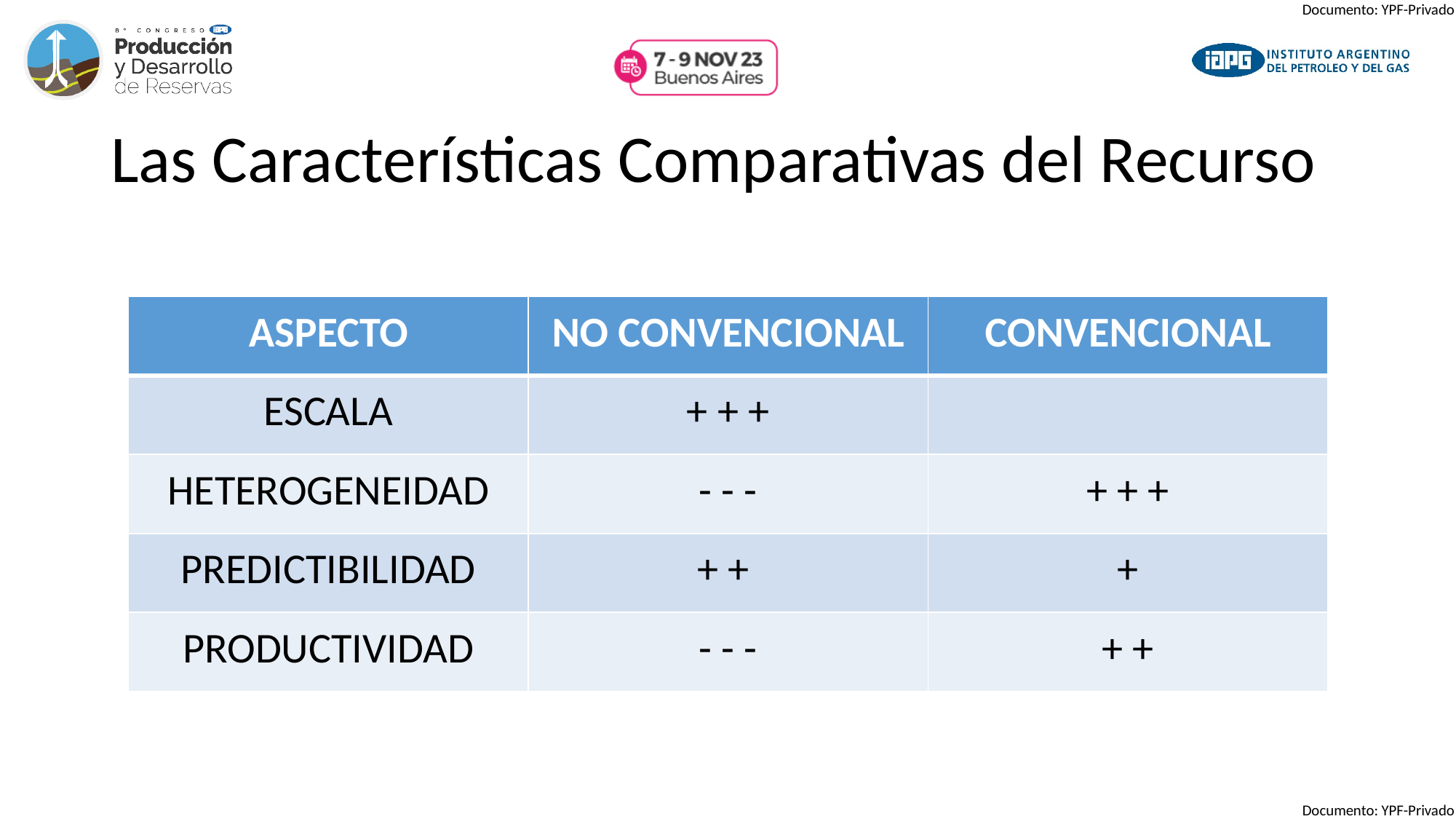

# Las Características Comparativas del Recurso
| ASPECTO | NO CONVENCIONAL | CONVENCIONAL |
| --- | --- | --- |
| ESCALA | + + + |  |
| HETEROGENEIDAD | - - - | + + + |
| PREDICTIBILIDAD | + + | + |
| PRODUCTIVIDAD | - - - | + + |